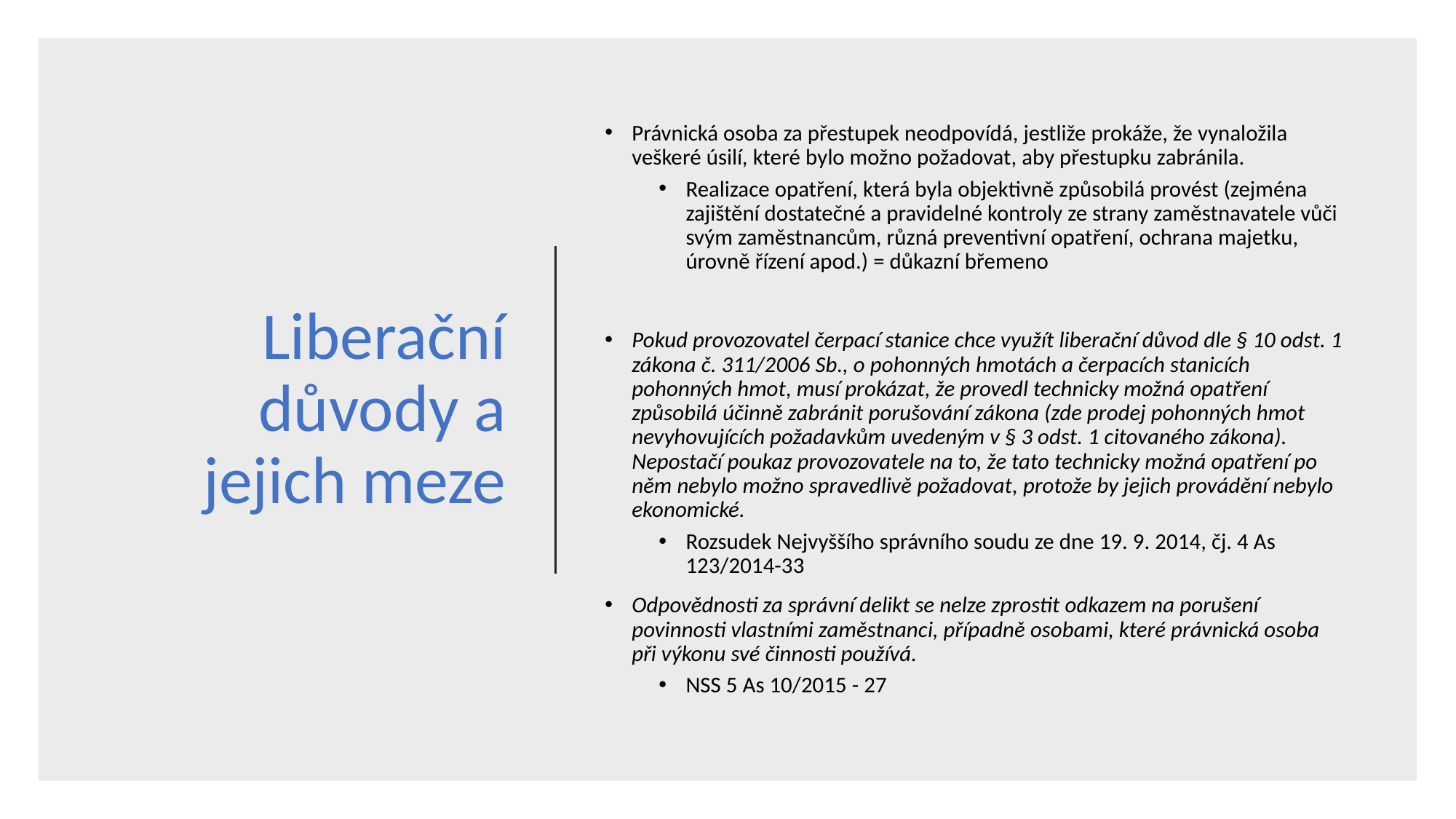

# Liberační důvody a jejich meze
Právnická osoba za přestupek neodpovídá, jestliže prokáže, že vynaložila veškeré úsilí, které bylo možno požadovat, aby přestupku zabránila.
Realizace opatření, která byla objektivně způsobilá provést (zejména zajištění dostatečné a pravidelné kontroly ze strany zaměstnavatele vůči svým zaměstnancům, různá preventivní opatření, ochrana majetku, úrovně řízení apod.) = důkazní břemeno

Pokud provozovatel čerpací stanice chce využít liberační důvod dle § 10 odst. 1 zákona č. 311/2006 Sb., o pohonných hmotách a čerpacích stanicích pohonných hmot, musí prokázat, že provedl technicky možná opatření způsobilá účinně zabránit porušování zákona (zde prodej pohonných hmot nevyhovujících požadavkům uvedeným v § 3 odst. 1 citovaného zákona). Nepostačí poukaz provozovatele na to, že tato technicky možná opatření po něm nebylo možno spravedlivě požadovat, protože by jejich provádění nebylo ekonomické.
Rozsudek Nejvyššího správního soudu ze dne 19. 9. 2014, čj. 4 As 123/2014-33
Odpovědnosti za správní delikt se nelze zprostit odkazem na porušení povinnosti vlastními zaměstnanci, případně osobami, které právnická osoba při výkonu své činnosti používá.
NSS 5 As 10/2015 - 27